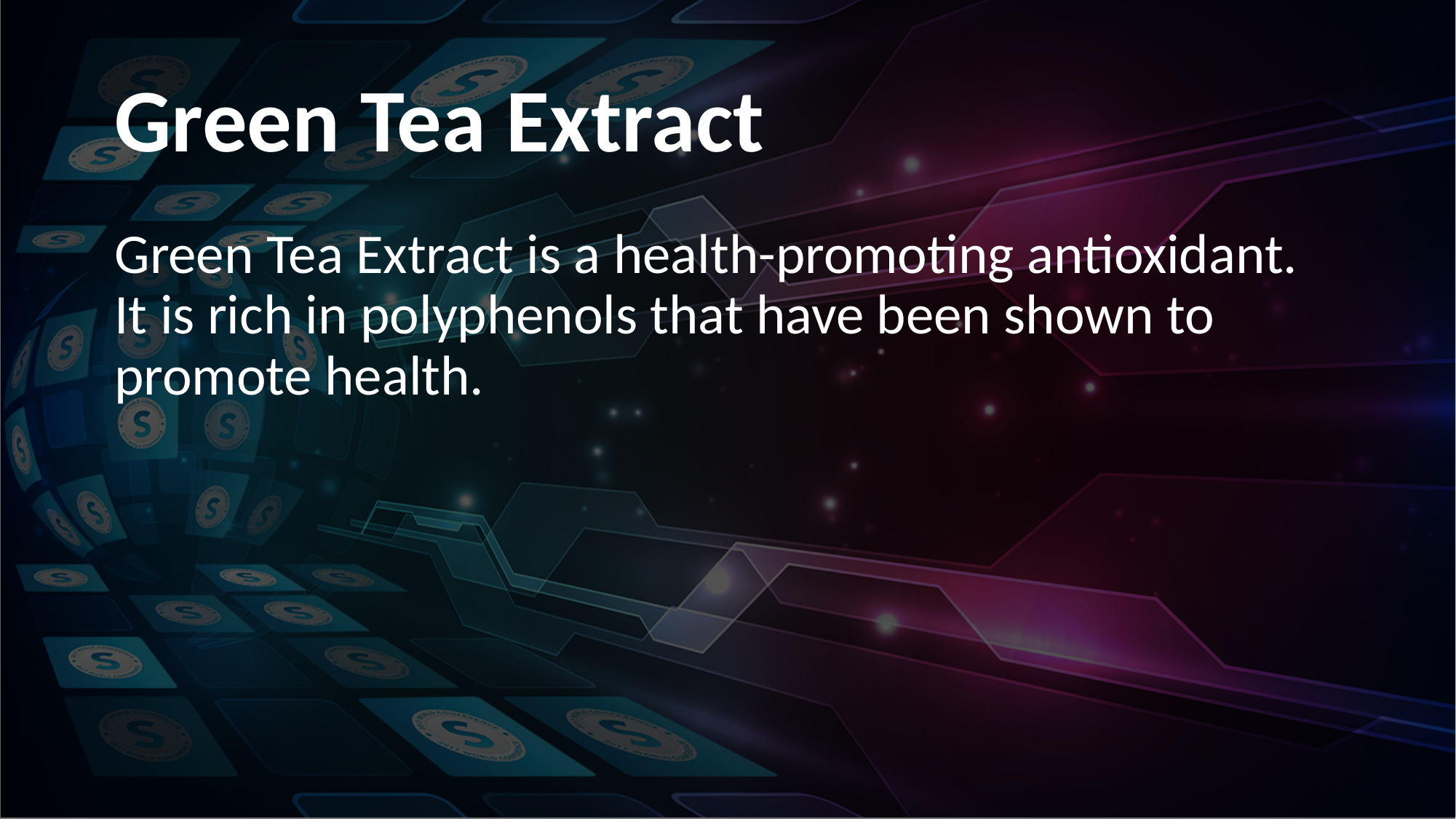

# Green Tea Extract
Green Tea Extract is a health-promoting antioxidant. It is rich in polyphenols that have been shown to promote health.